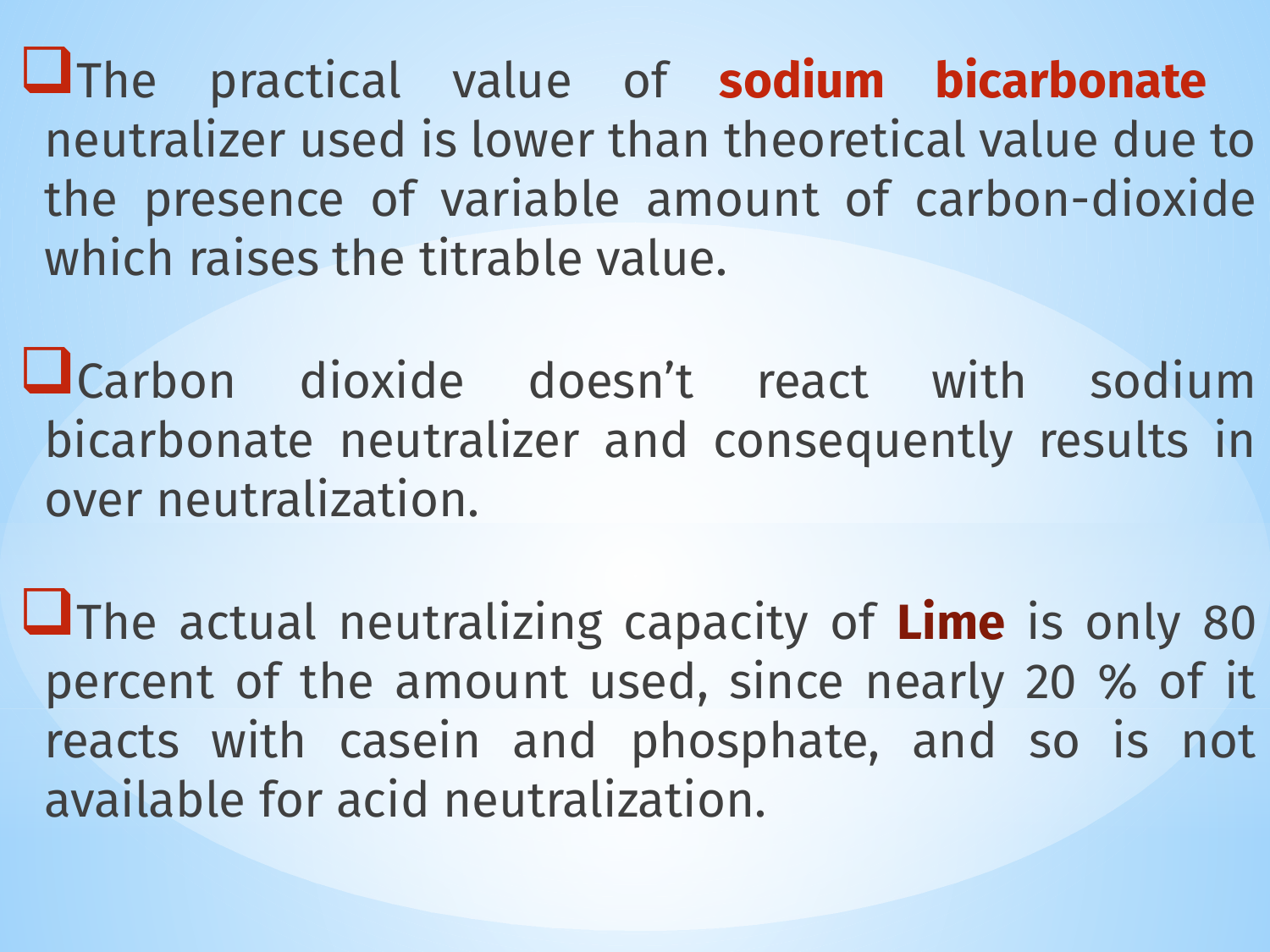

The practical value of sodium bicarbonate  neutralizer used is lower than theoretical value due to the presence of variable amount of carbon-dioxide which raises the titrable value.
Carbon dioxide doesn’t react with sodium bicarbonate neutralizer and consequently results in over neutralization.
The actual neutralizing capacity of Lime is only 80 percent of the amount used, since nearly 20 % of it reacts with casein and phosphate, and so is not available for acid neutralization.